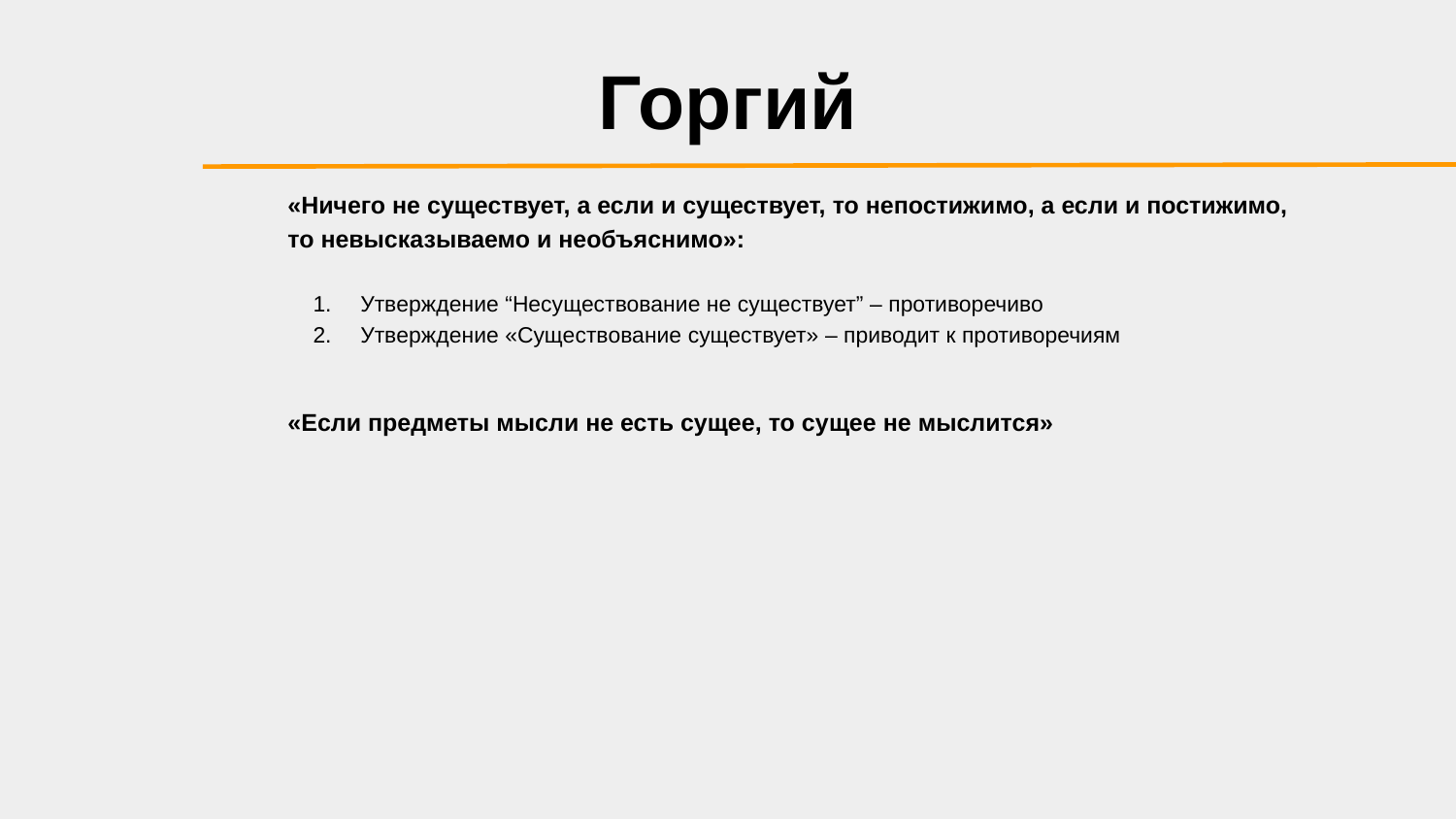

# Горгий
«Ничего не существует, а если и существует, то непостижимо, а если и постижимо, то невысказываемо и необъяснимо»:

Утверждение “Несуществование не существует” – противоречиво
Утверждение «Существование существует» – приводит к противоречиям

«Если предметы мысли не есть сущее, то сущее не мыслится»